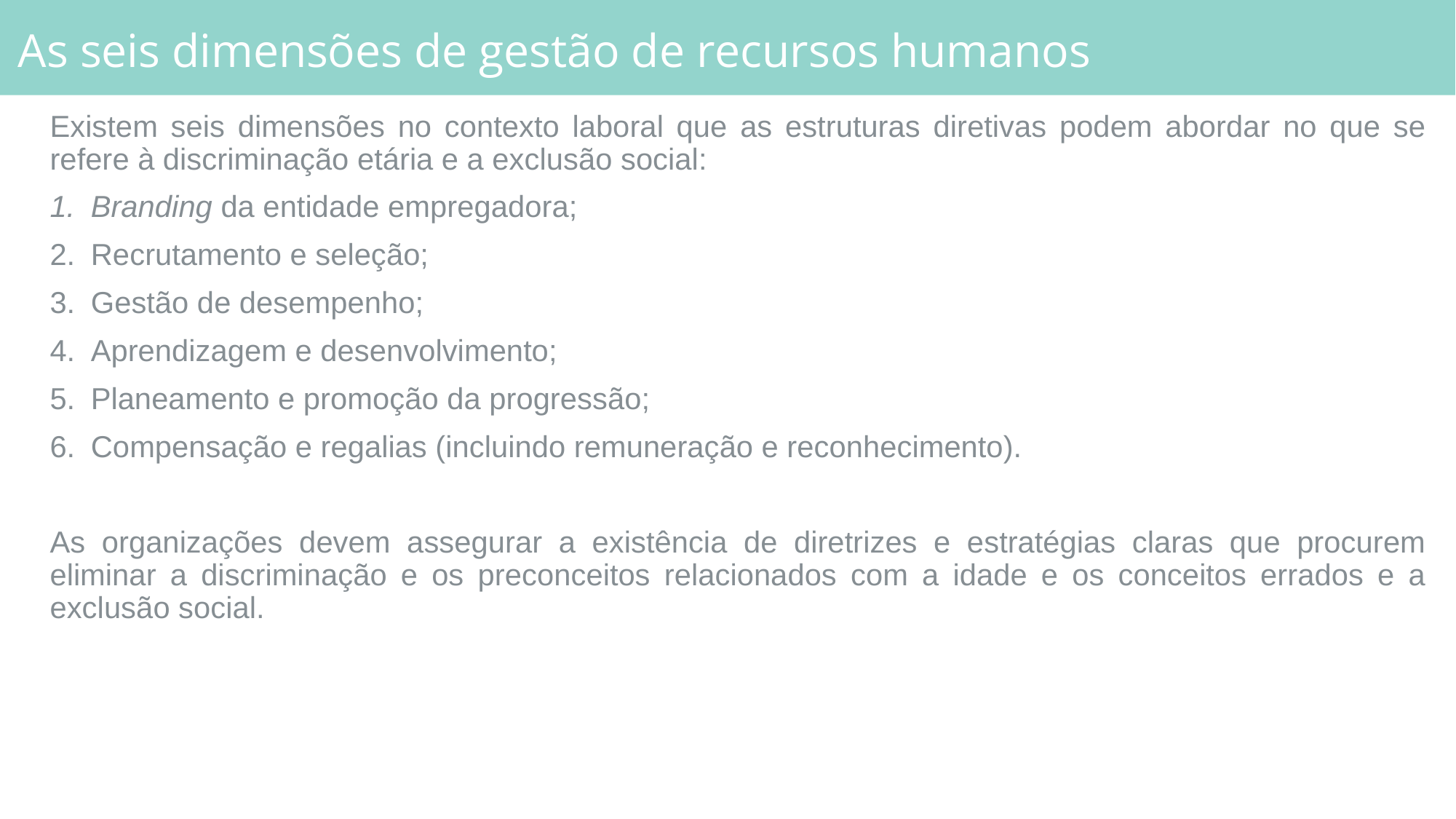

# As seis dimensões de gestão de recursos humanos
Existem seis dimensões no contexto laboral que as estruturas diretivas podem abordar no que se refere à discriminação etária e a exclusão social:
Branding da entidade empregadora;
Recrutamento e seleção;
Gestão de desempenho;
Aprendizagem e desenvolvimento;
Planeamento e promoção da progressão;
Compensação e regalias (incluindo remuneração e reconhecimento).

As organizações devem assegurar a existência de diretrizes e estratégias claras que procurem eliminar a discriminação e os preconceitos relacionados com a idade e os conceitos errados e a exclusão social.